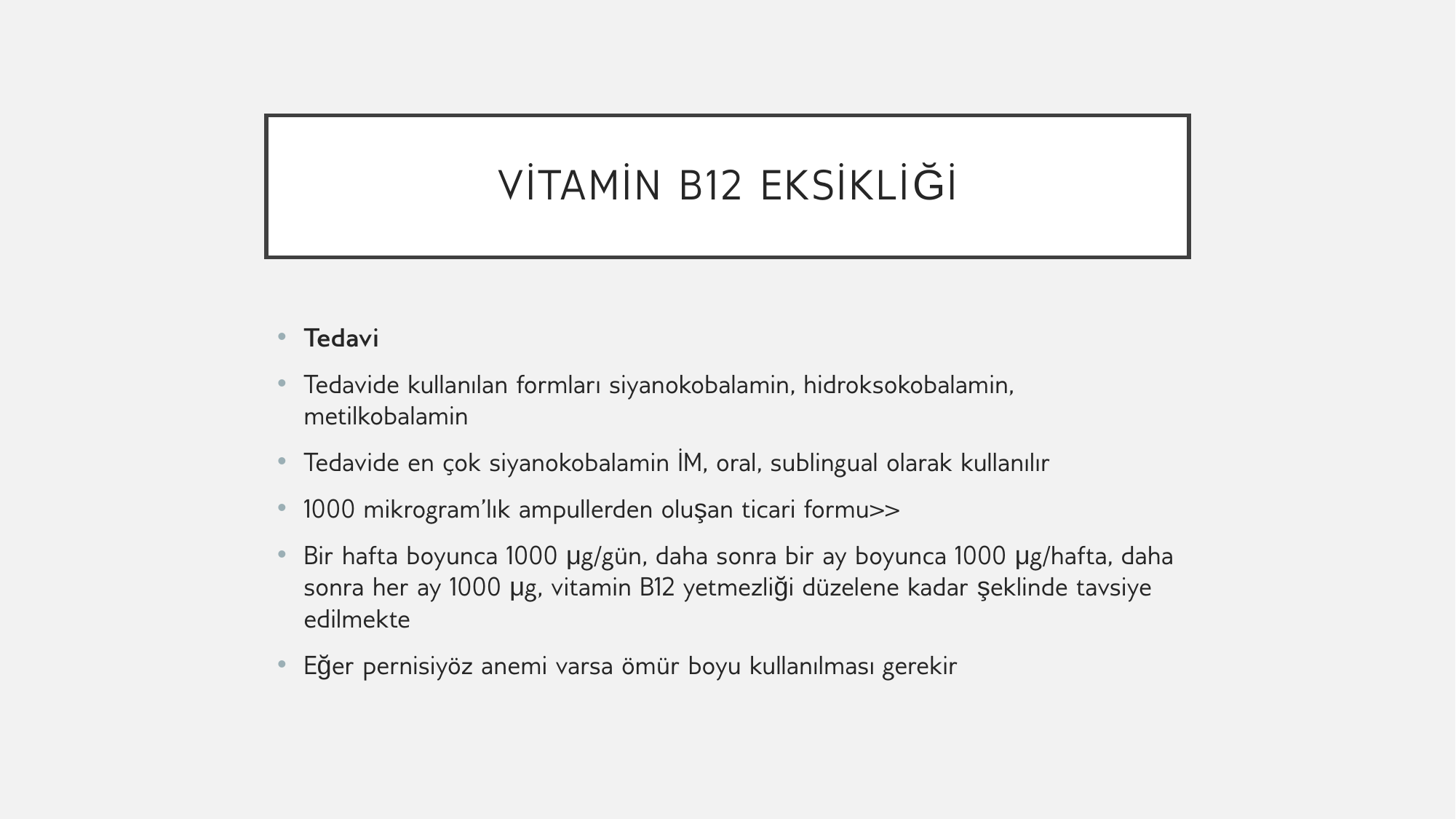

# Vitamin b12 eksikliği
Tedavi
Tedavide kullanılan formları siyanokobalamin, hidroksokobalamin, metilkobalamin
Tedavide en çok siyanokobalamin İM, oral, sublingual olarak kullanılır
1000 mikrogram’lık ampullerden oluşan ticari formu>>
Bir hafta boyunca 1000 μg/gün, daha sonra bir ay boyunca 1000 μg/hafta, daha sonra her ay 1000 μg, vitamin B12 yetmezliği düzelene kadar şeklinde tavsiye edilmekte
Eğer pernisiyöz anemi varsa ömür boyu kullanılması gerekir